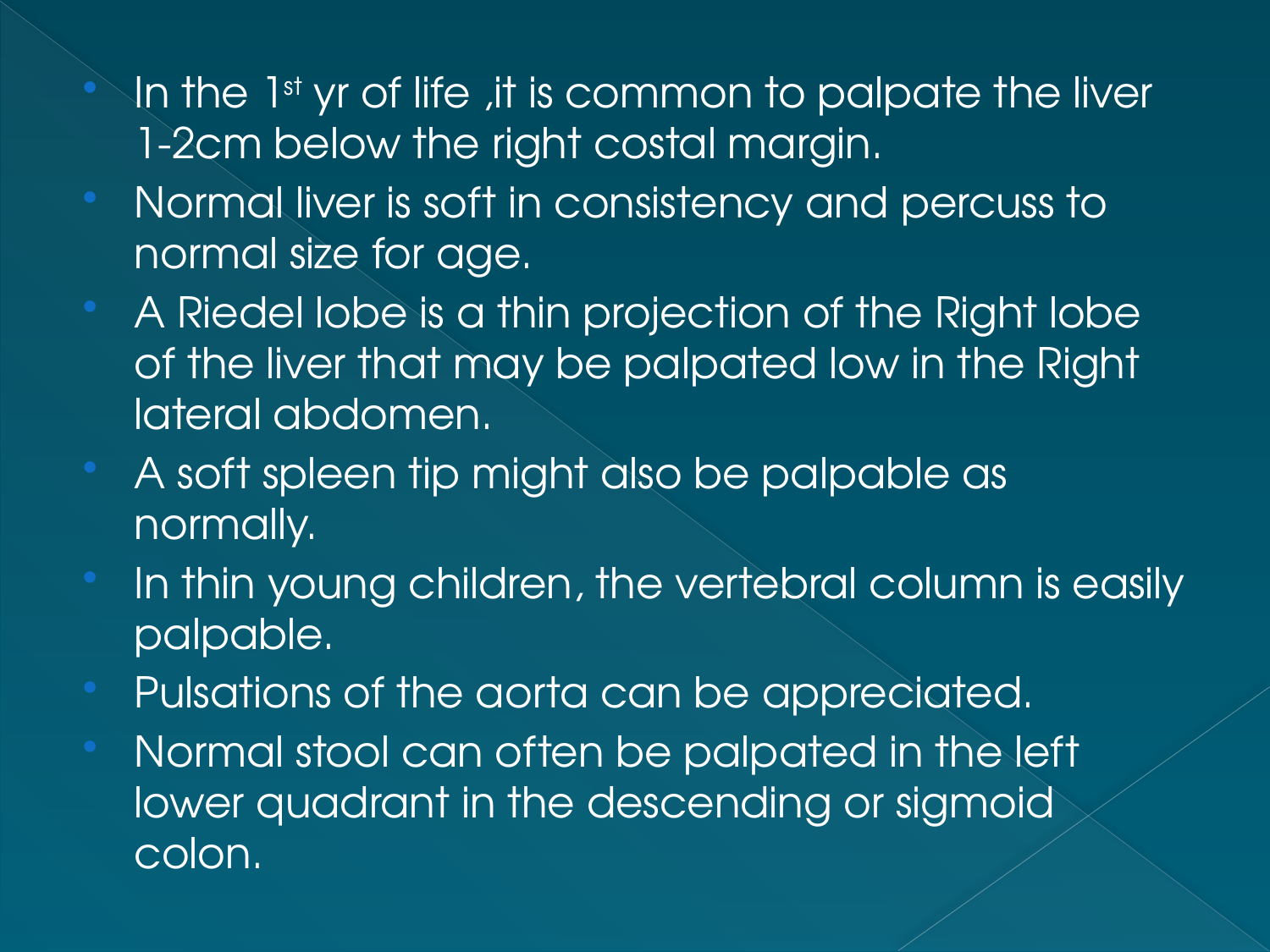

In the 1st yr of life ,it is common to palpate the liver 1-2cm below the right costal margin.
Normal liver is soft in consistency and percuss to normal size for age.
A Riedel lobe is a thin projection of the Right lobe of the liver that may be palpated low in the Right lateral abdomen.
A soft spleen tip might also be palpable as normally.
In thin young children, the vertebral column is easily palpable.
Pulsations of the aorta can be appreciated.
Normal stool can often be palpated in the left lower quadrant in the descending or sigmoid colon.